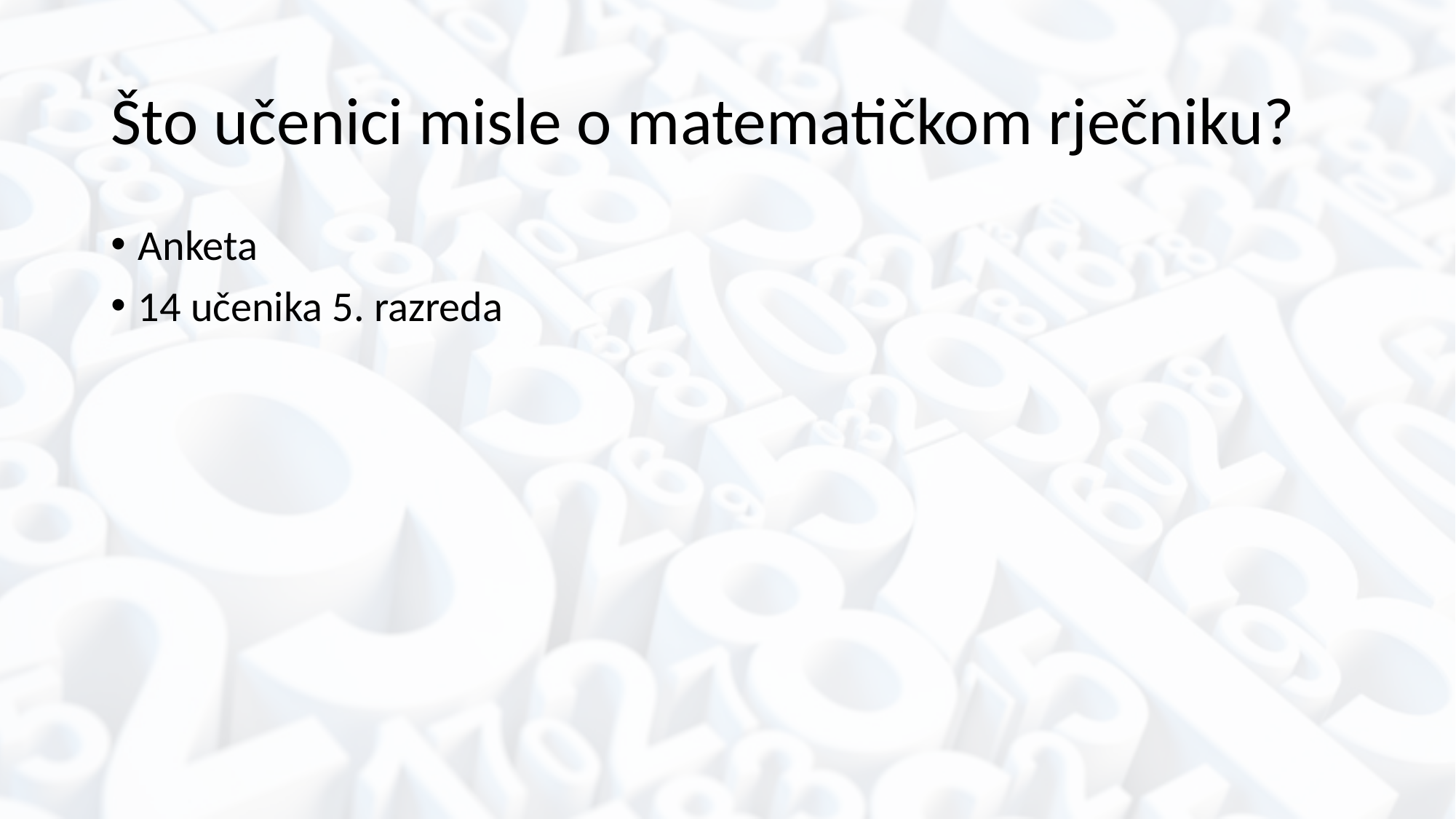

# Što učenici misle o matematičkom rječniku?
Anketa
14 učenika 5. razreda